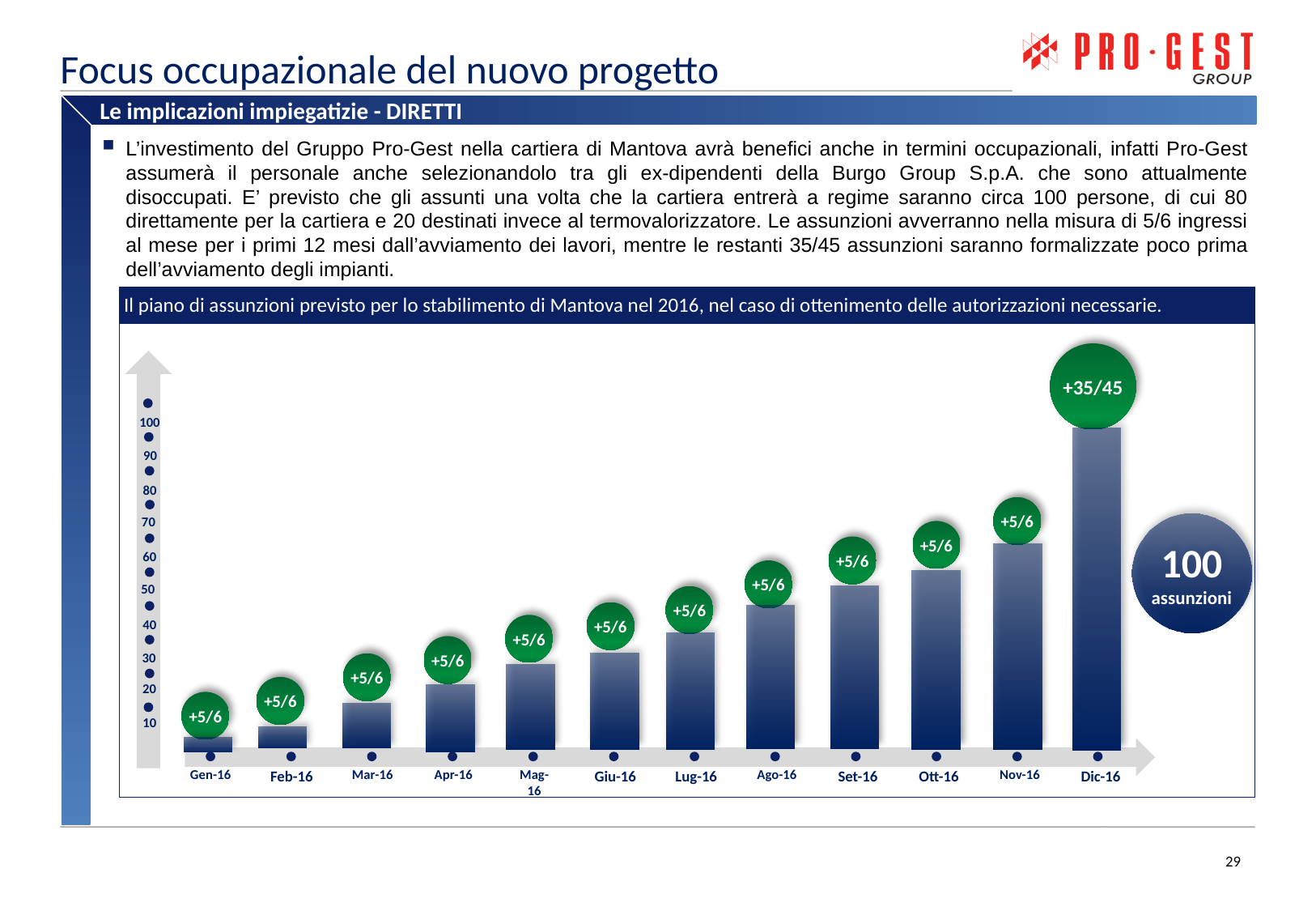

# Focus occupazionale del nuovo progetto
Le implicazioni impiegatizie - DIRETTI

L’investimento del Gruppo Pro-Gest nella cartiera di Mantova avrà benefici anche in termini occupazionali, infatti Pro-Gest assumerà il personale anche selezionandolo tra gli ex-dipendenti della Burgo Group S.p.A. che sono attualmente disoccupati. E’ previsto che gli assunti una volta che la cartiera entrerà a regime saranno circa 100 persone, di cui 80 direttamente per la cartiera e 20 destinati invece al termovalorizzatore. Le assunzioni avverranno nella misura di 5/6 ingressi al mese per i primi 12 mesi dall’avviamento dei lavori, mentre le restanti 35/45 assunzioni saranno formalizzate poco prima dell’avviamento degli impianti.
Il piano di assunzioni previsto per lo stabilimento di Mantova nel 2016, nel caso di ottenimento delle autorizzazioni necessarie.

+35/45

100

90

80
+5/6

70
100
assunzioni
+5/6

+5/6
60

+5/6

50
+5/6

+5/6

40
+5/6

+5/6
30

+5/6

20
+5/6

+5/6

10

Gen-16
Feb-16
Mar-16
Apr-16
Mag-16
Giu-16
Lug-16
Ago-16
Set-16
Ott-16
Nov-16
Dic-16